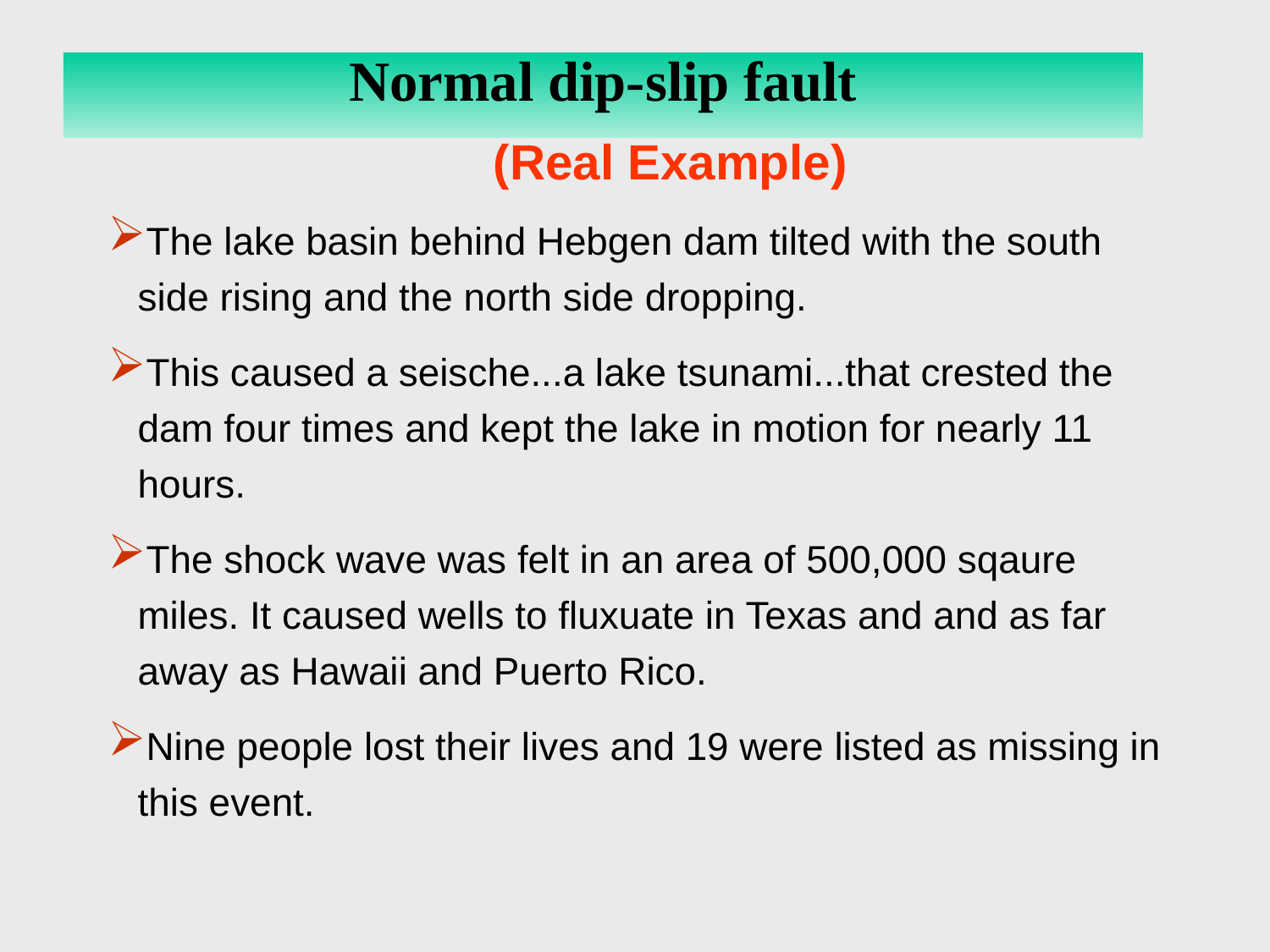

Normal dip-slip fault
Reverse Dip-Slip Fault (Real Example)
The lake basin behind Hebgen dam tilted with the south side rising and the north side dropping.
This caused a seische...a lake tsunami...that crested the dam four times and kept the lake in motion for nearly 11 hours.
The shock wave was felt in an area of 500,000 sqaure miles. It caused wells to fluxuate in Texas and and as far away as Hawaii and Puerto Rico.
Nine people lost their lives and 19 were listed as missing in this event.